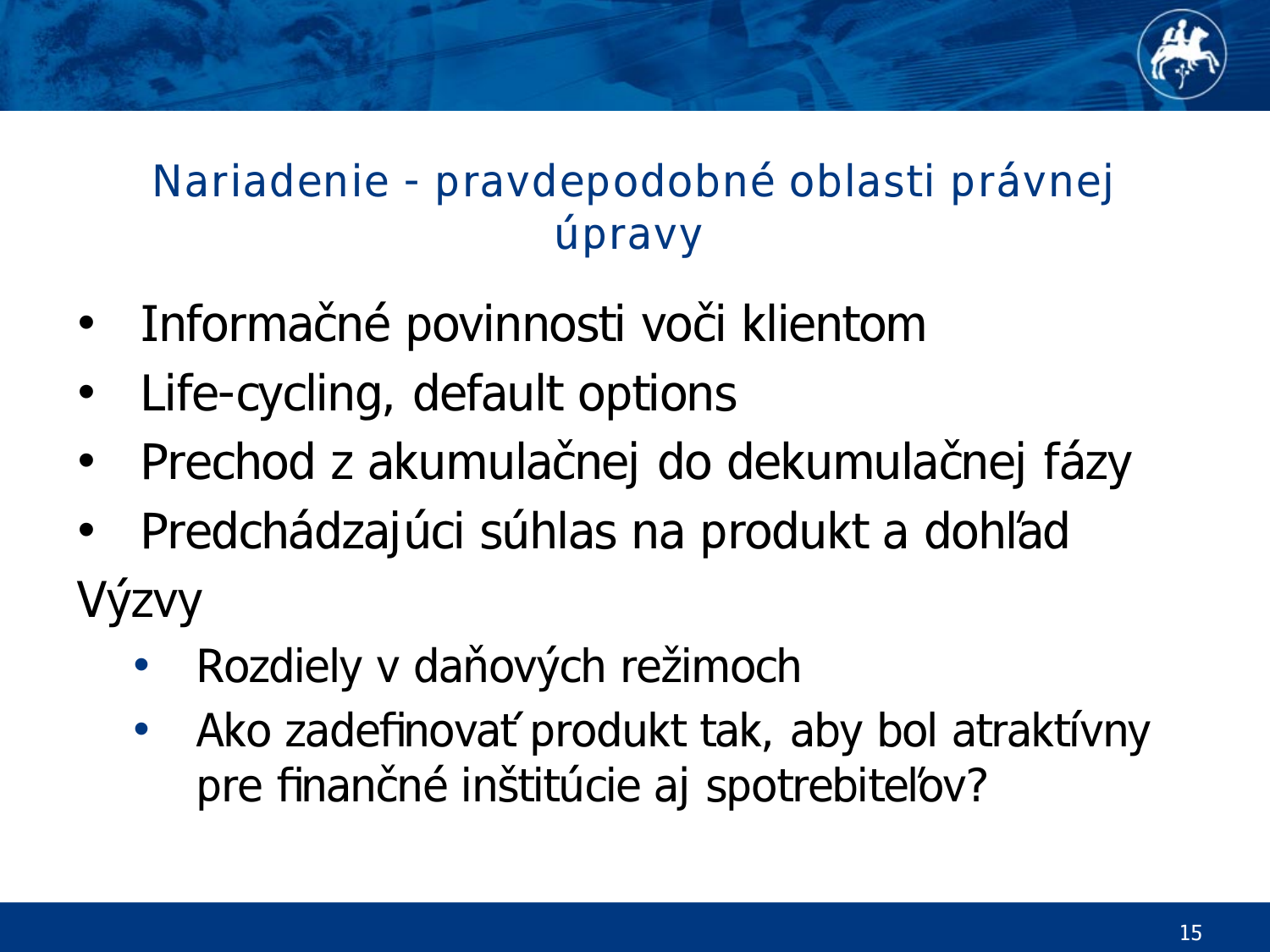

# Nariadenie - pravdepodobné oblasti právnej úpravy
Informačné povinnosti voči klientom
Life-cycling, default options
Prechod z akumulačnej do dekumulačnej fázy
Predchádzajúci súhlas na produkt a dohľad
Výzvy
Rozdiely v daňových režimoch
Ako zadefinovať produkt tak, aby bol atraktívny pre finančné inštitúcie aj spotrebiteľov?

15